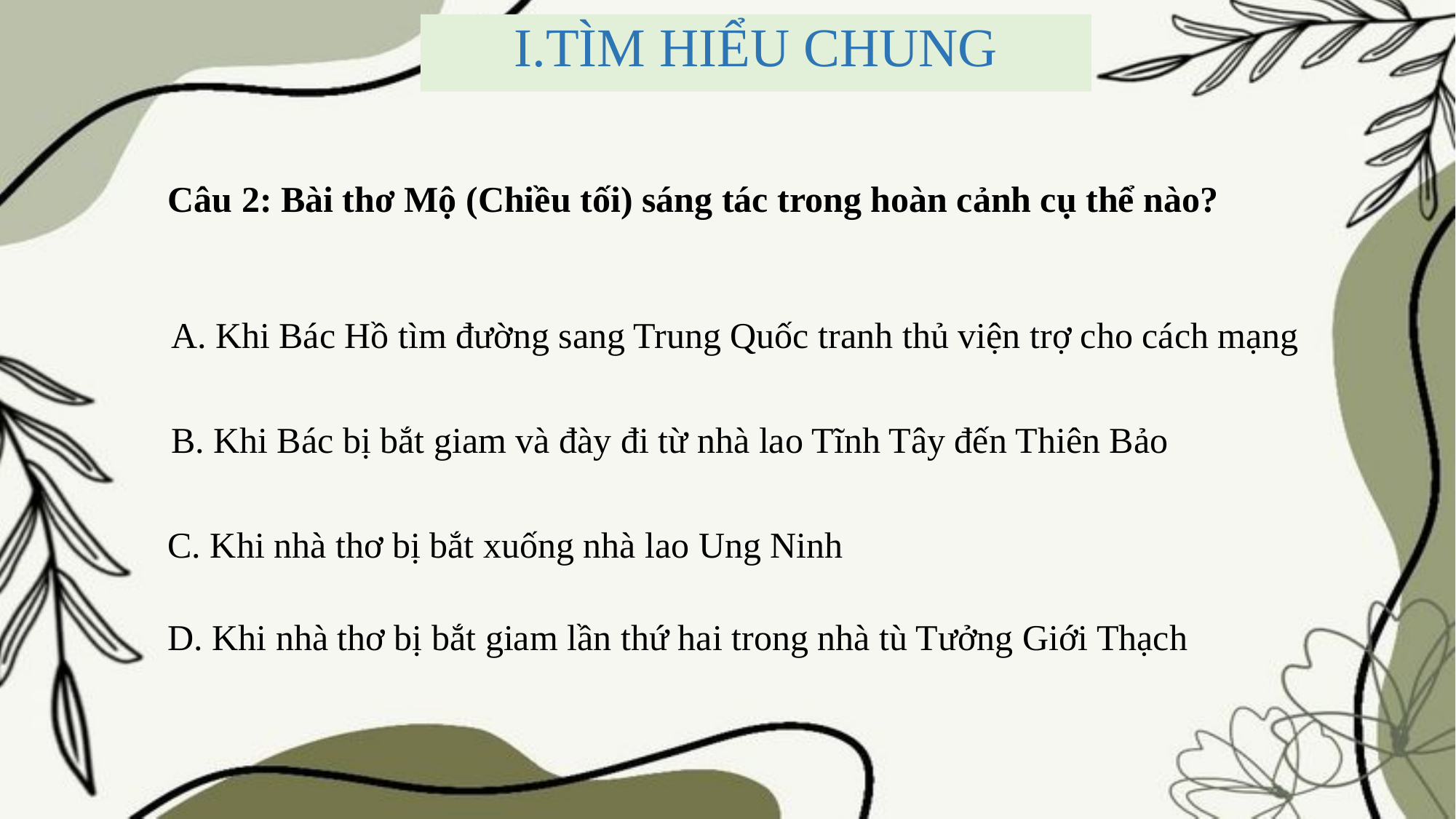

I.TÌM HIỂU CHUNG
Câu 2: Bài thơ Mộ (Chiều tối) sáng tác trong hoàn cảnh cụ thể nào?
A. Khi Bác Hồ tìm đường sang Trung Quốc tranh thủ viện trợ cho cách mạng
B. Khi Bác bị bắt giam và đày đi từ nhà lao Tĩnh Tây đến Thiên Bảo
C. Khi nhà thơ bị bắt xuống nhà lao Ung Ninh
D. Khi nhà thơ bị bắt giam lần thứ hai trong nhà tù Tưởng Giới Thạch